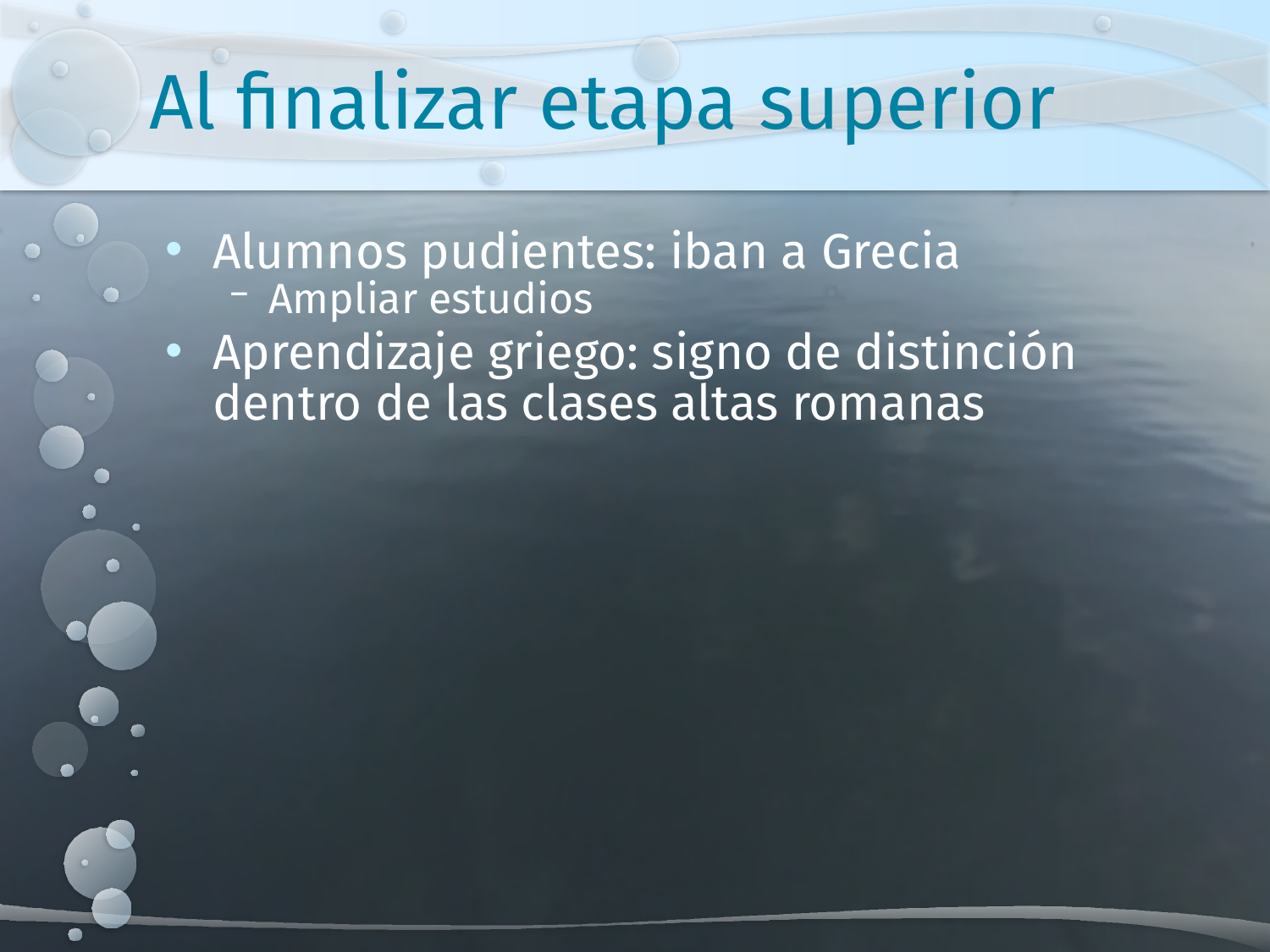

# Al finalizar etapa superior
Alumnos pudientes: iban a Grecia
Ampliar estudios
Aprendizaje griego: signo de distinción dentro de las clases altas romanas